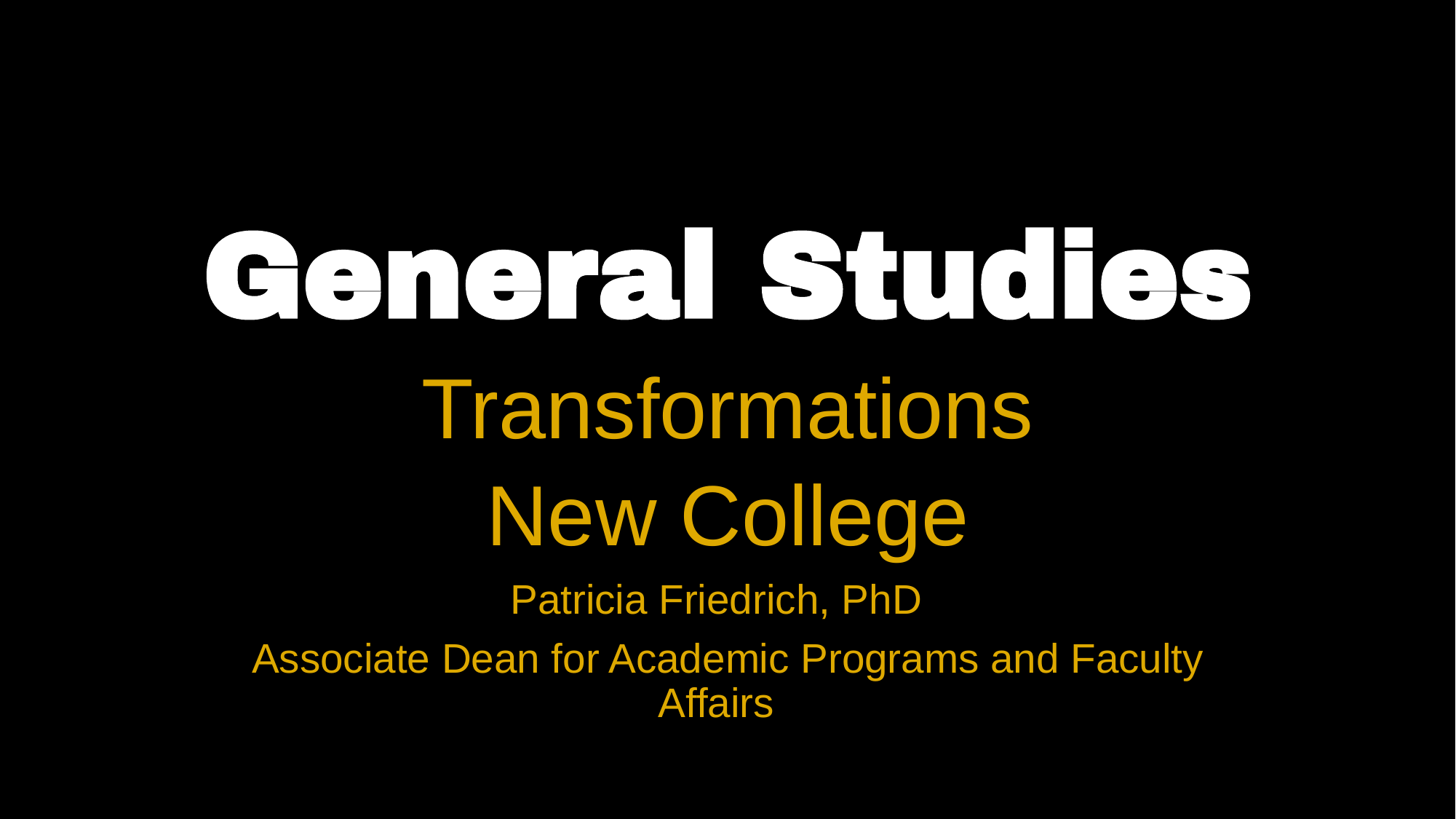

# General Studies
Transformations
New College
Patricia Friedrich, PhD
Associate Dean for Academic Programs and Faculty Affairs